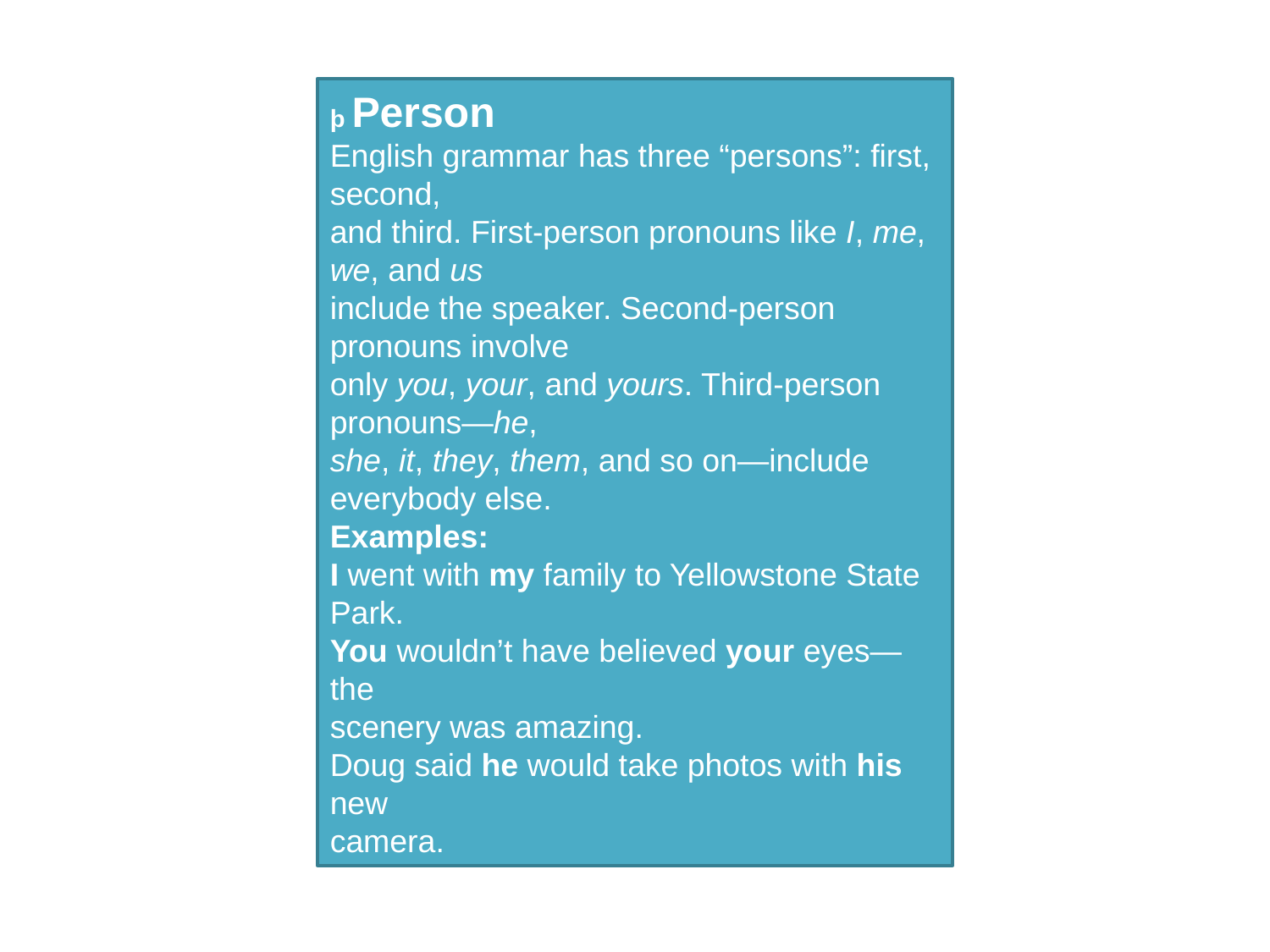

þ Person
English grammar has three “persons”: first, second,
and third. First-person pronouns like I, me, we, and us
include the speaker. Second-person pronouns involve
only you, your, and yours. Third-person pronouns—he,
she, it, they, them, and so on—include everybody else.
Examples:
I went with my family to Yellowstone State Park.
You wouldn’t have believed your eyes—the
scenery was amazing.
Doug said he would take photos with his new
camera.